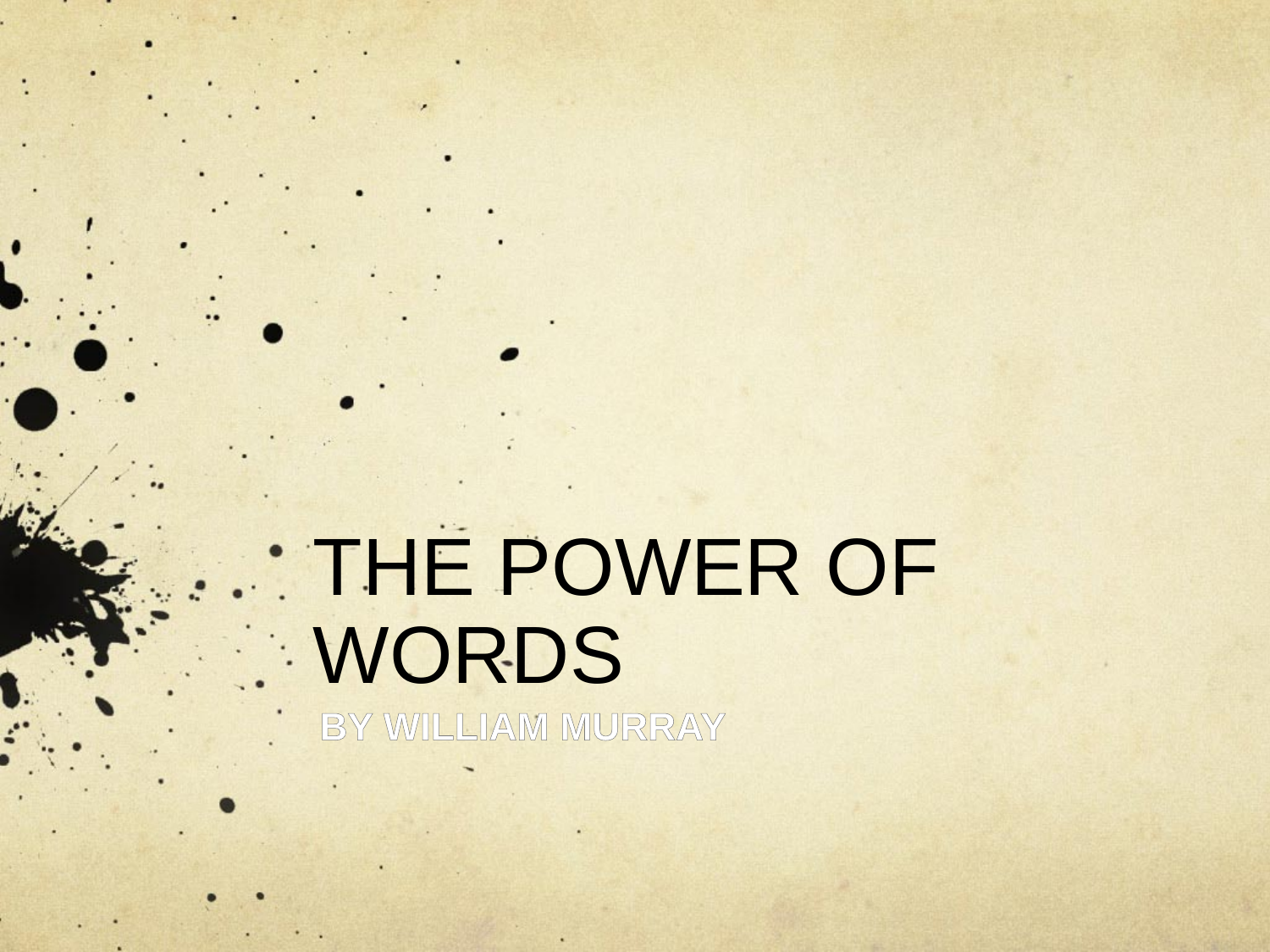

# THE POWER OF WORDS
BY WILLIAM MURRAY